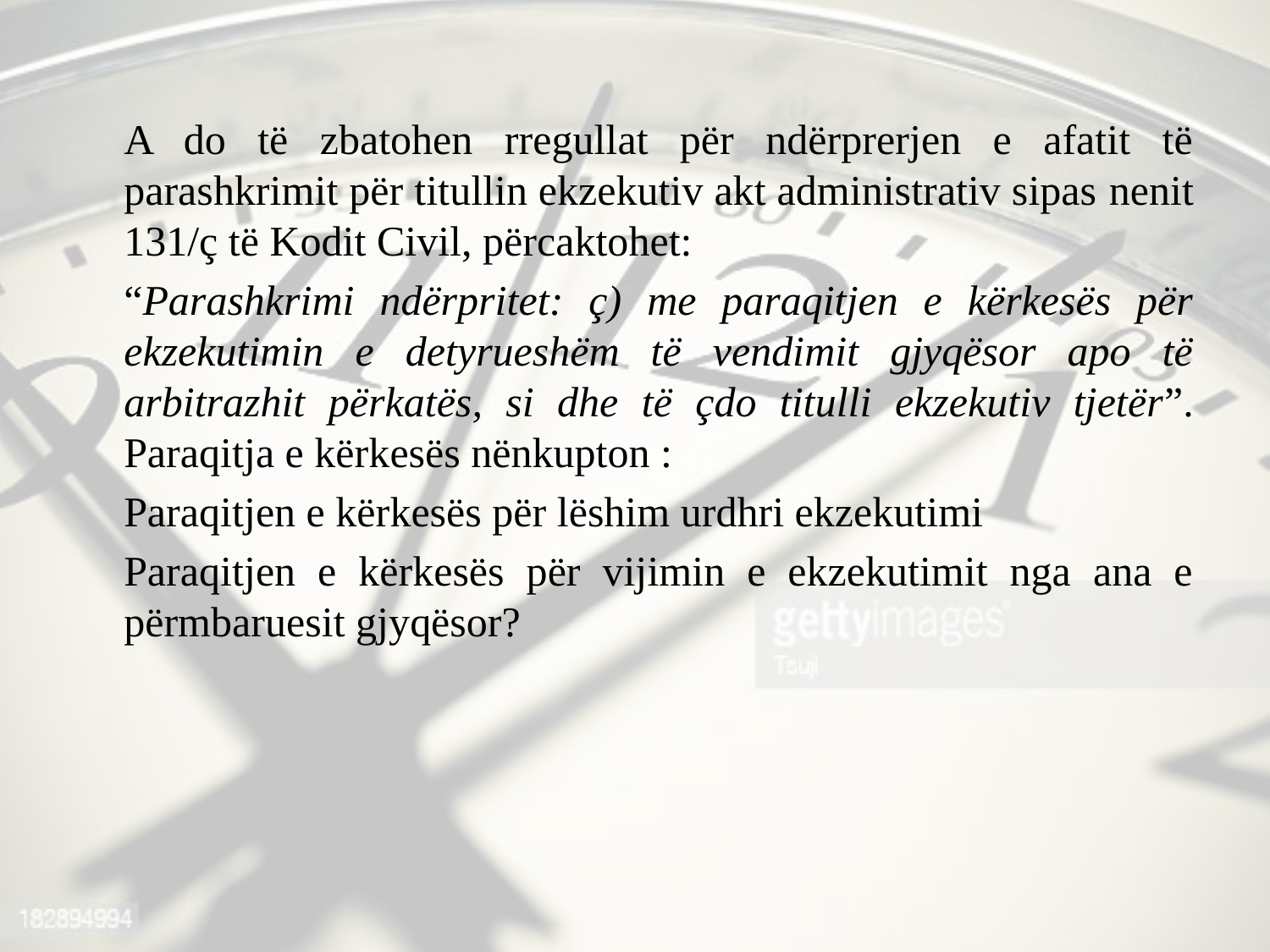

A do të zbatohen rregullat për ndërprerjen e afatit të parashkrimit për titullin ekzekutiv akt administrativ sipas nenit 131/ç të Kodit Civil, përcaktohet:
	“Parashkrimi ndërpritet: ç) me paraqitjen e kërkesës për ekzekutimin e detyrueshëm të vendimit gjyqësor apo të arbitrazhit përkatës, si dhe të çdo titulli ekzekutiv tjetër”. Paraqitja e kërkesës nënkupton :
	Paraqitjen e kërkesës për lëshim urdhri ekzekutimi
	Paraqitjen e kërkesës për vijimin e ekzekutimit nga ana e përmbaruesit gjyqësor?